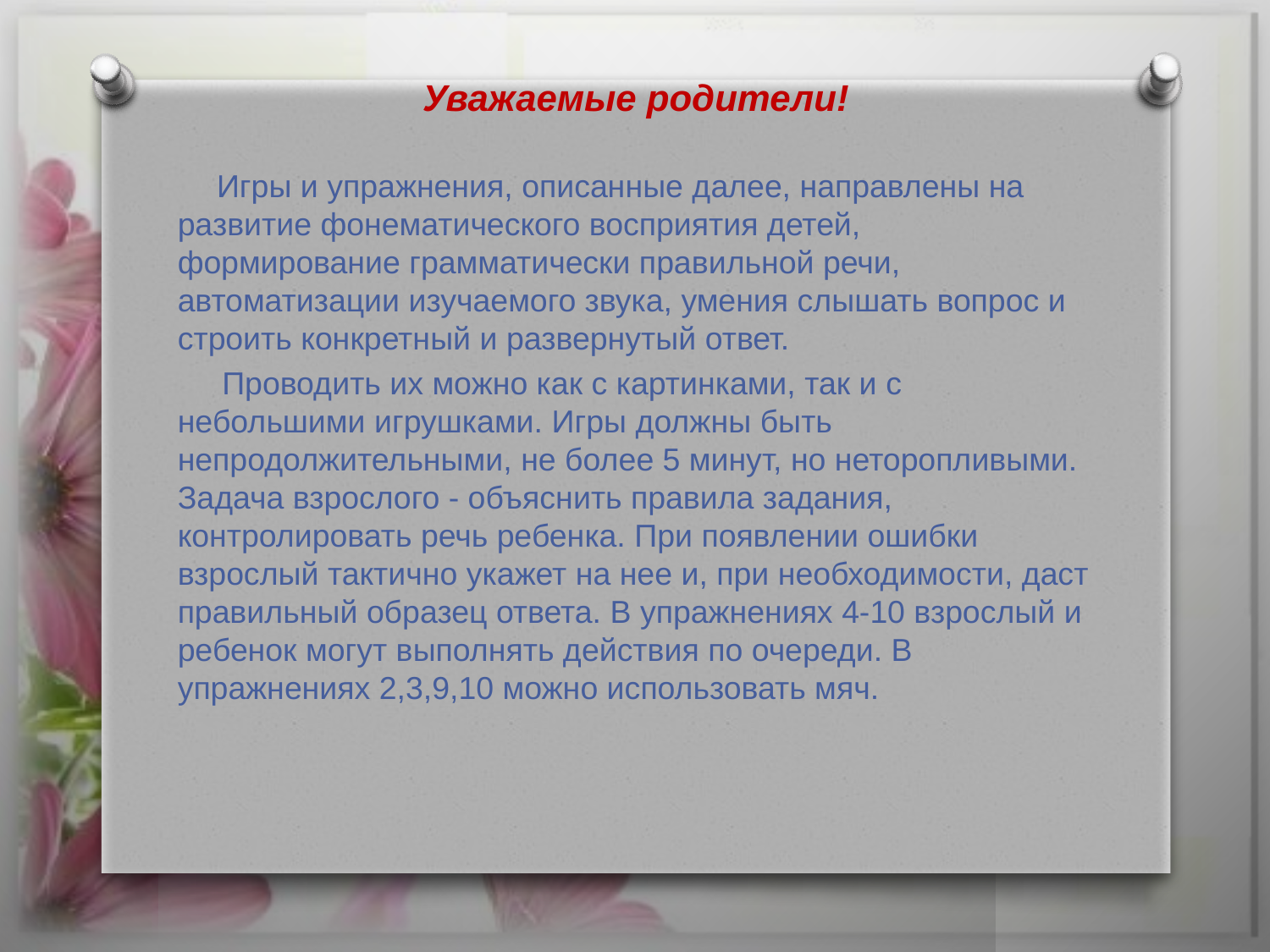

# Уважаемые родители!

     Игры и упражнения, описанные далее, направлены на развитие фонематического восприятия детей, формирование грамматически правильной речи, автоматизации изучаемого звука, умения слышать вопрос и строить конкретный и развернутый ответ.
     Проводить их можно как с картинками, так и с небольшими игрушками. Игры должны быть непродолжительными, не более 5 минут, но неторопливыми. Задача взрослого - объяснить правила задания, контролировать речь ребенка. При появлении ошибки взрослый тактично укажет на нее и, при необходимости, даст правильный образец ответа. В упражнениях 4-10 взрослый и ребенок могут выполнять действия по очереди. В упражнениях 2,3,9,10 можно использовать мяч.